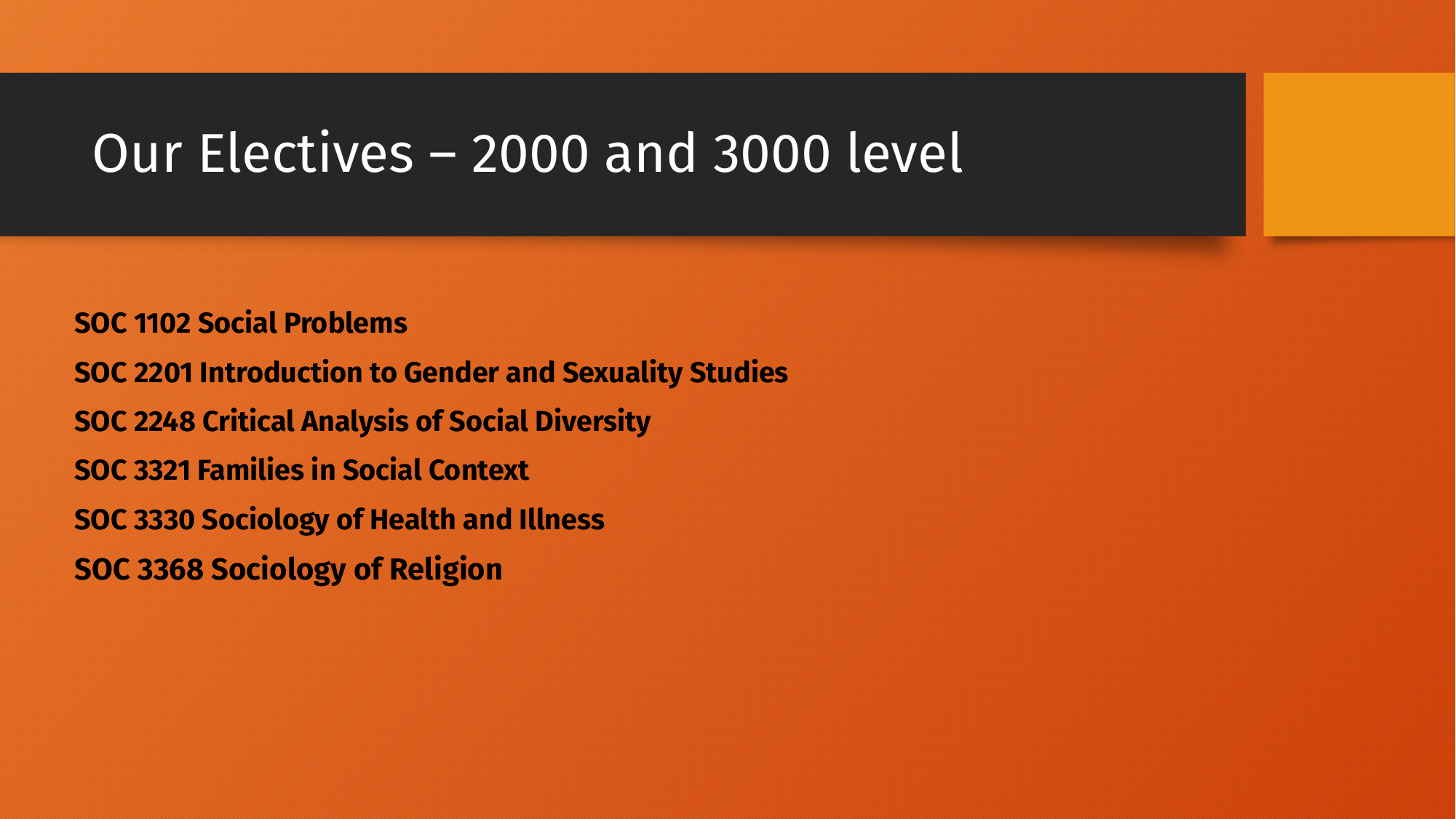

# Our Electives – 2000 and 3000 level

SOC 1102 Social Problems
SOC 2201 Introduction to Gender and Sexuality Studies
SOC 2248 Critical Analysis of Social Diversity
SOC 3321 Families in Social Context
SOC 3330 Sociology of Health and Illness
SOC 3368 Sociology of Religion